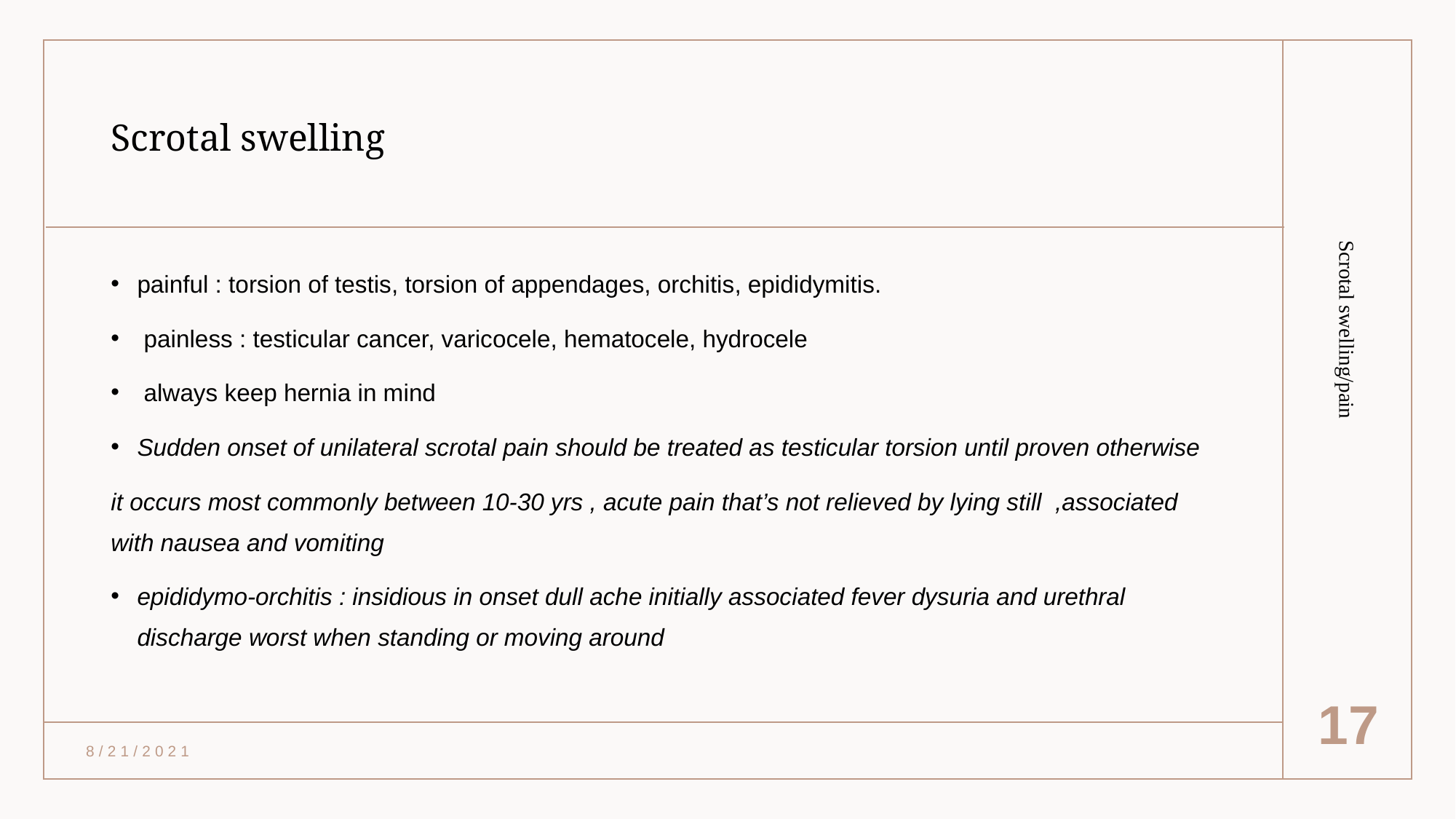

# Scrotal swelling
painful : torsion of testis, torsion of appendages, orchitis, epididymitis.
 painless : testicular cancer, varicocele, hematocele, hydrocele
 always keep hernia in mind
Sudden onset of unilateral scrotal pain should be treated as testicular torsion until proven otherwise
it occurs most commonly between 10-30 yrs , acute pain that’s not relieved by lying still  ,associated with nausea and vomiting
epididymo-orchitis : insidious in onset dull ache initially associated fever dysuria and urethral  discharge worst when standing or moving around
Scrotal swelling/pain
17
8/21/2021